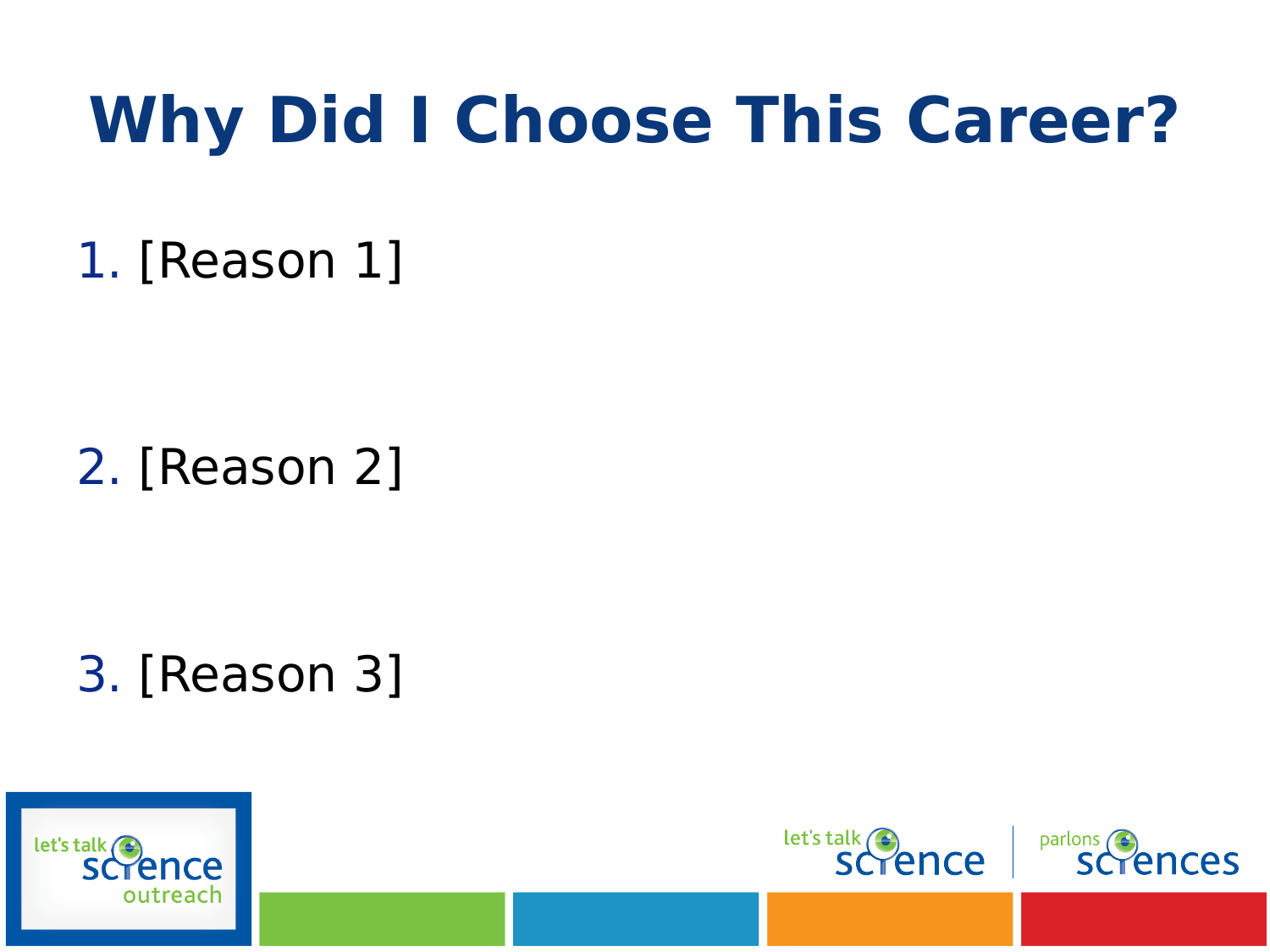

# Why Did I Choose This Career?
1. [Reason 1]

2. [Reason 2]

3. [Reason 3]